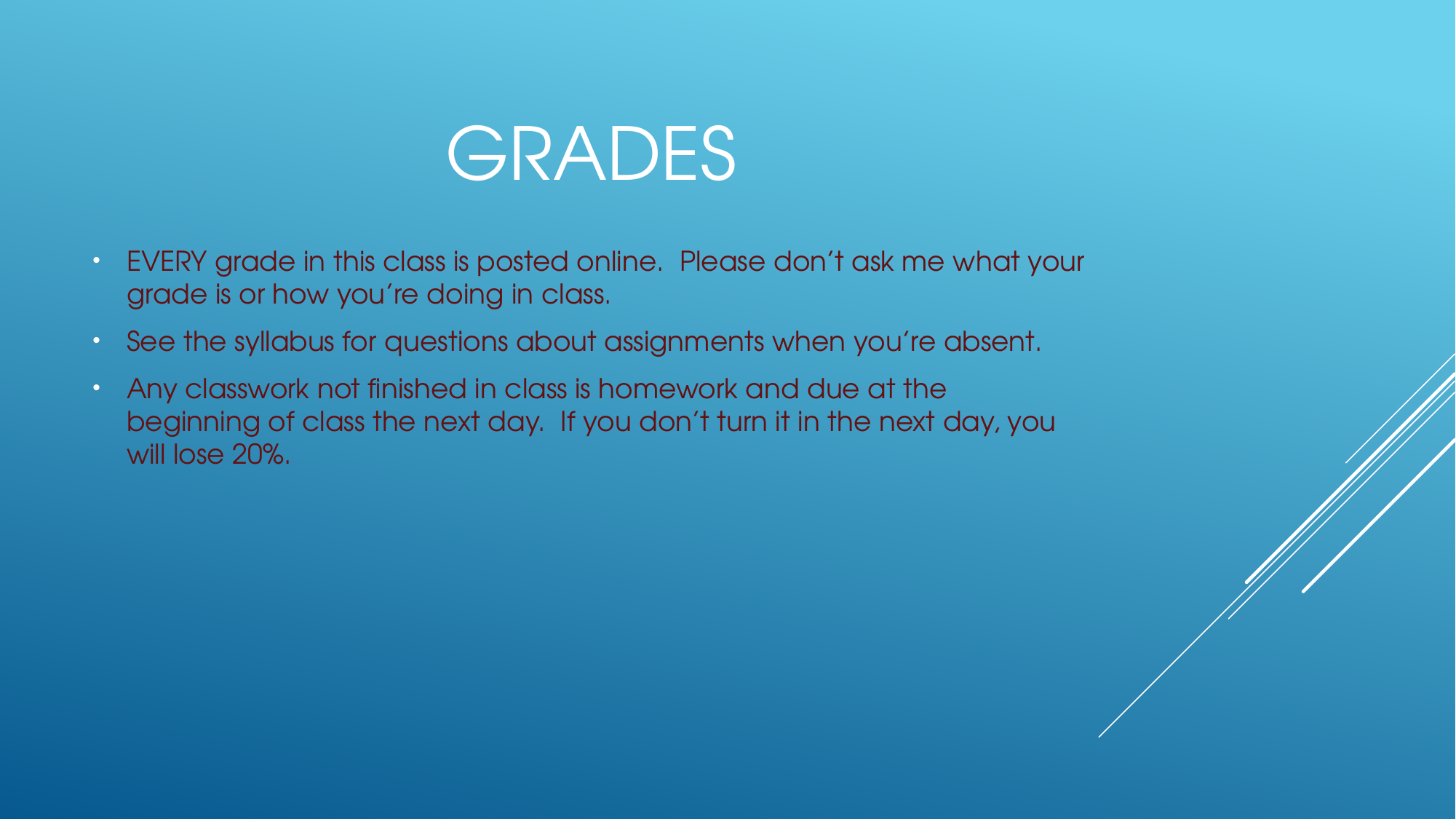

# grades
EVERY grade in this class is posted online.  Please don’t ask me what your grade is or how you’re doing in class.
See the syllabus for questions about assignments when you’re absent.
Any classwork not finished in class is homework and due at the beginning of class the next day.  If you don’t turn it in the next day, you will lose 20%.